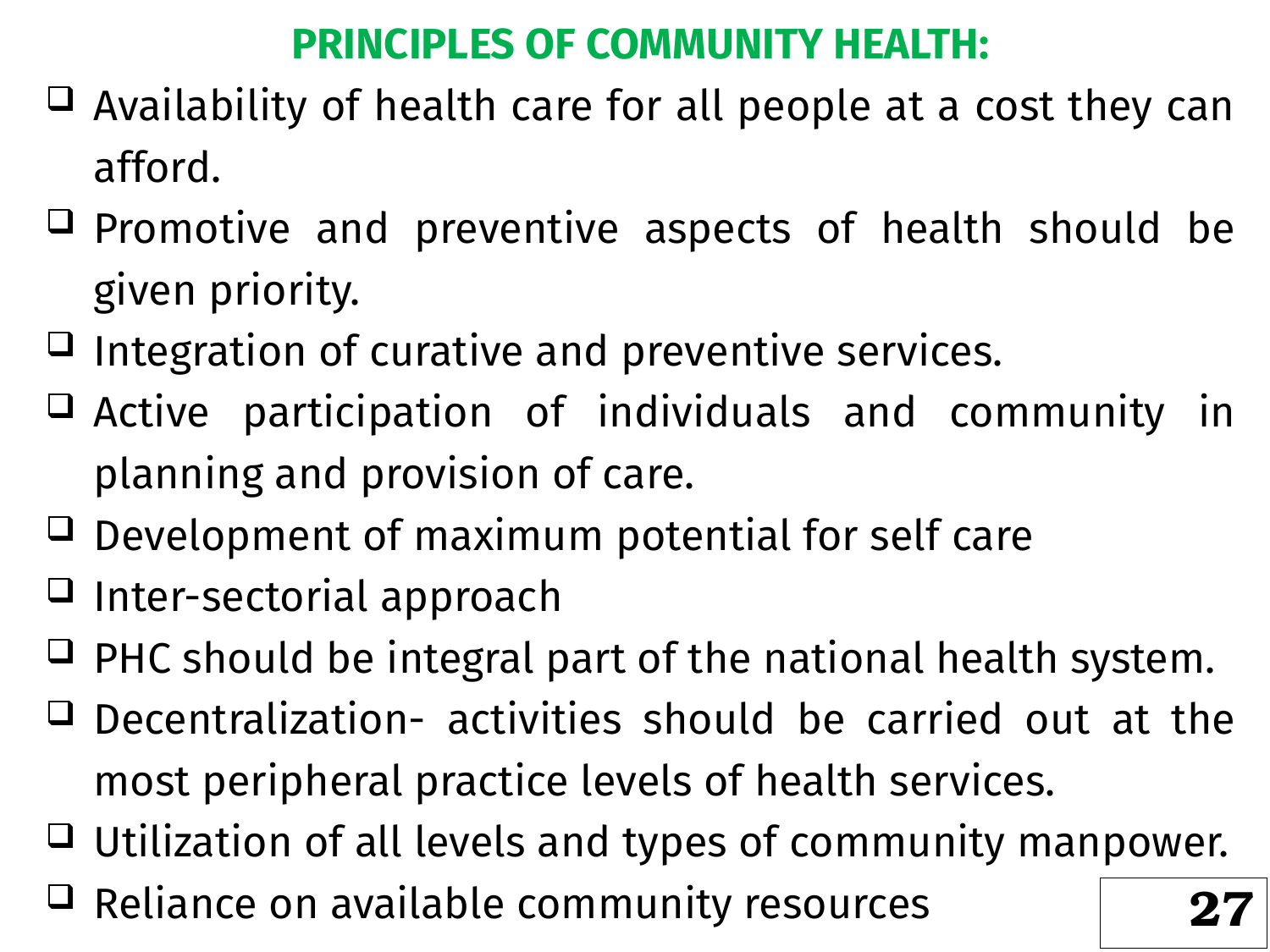

PRINCIPLES OF COMMUNITY HEALTH:
Availability of health care for all people at a cost they can afford.
Promotive and preventive aspects of health should be given priority.
Integration of curative and preventive services.
Active participation of individuals and community in planning and provision of care.
Development of maximum potential for self care
Inter-sectorial approach
PHC should be integral part of the national health system.
Decentralization- activities should be carried out at the most peripheral practice levels of health services.
Utilization of all levels and types of community manpower.
Reliance on available community resources

27